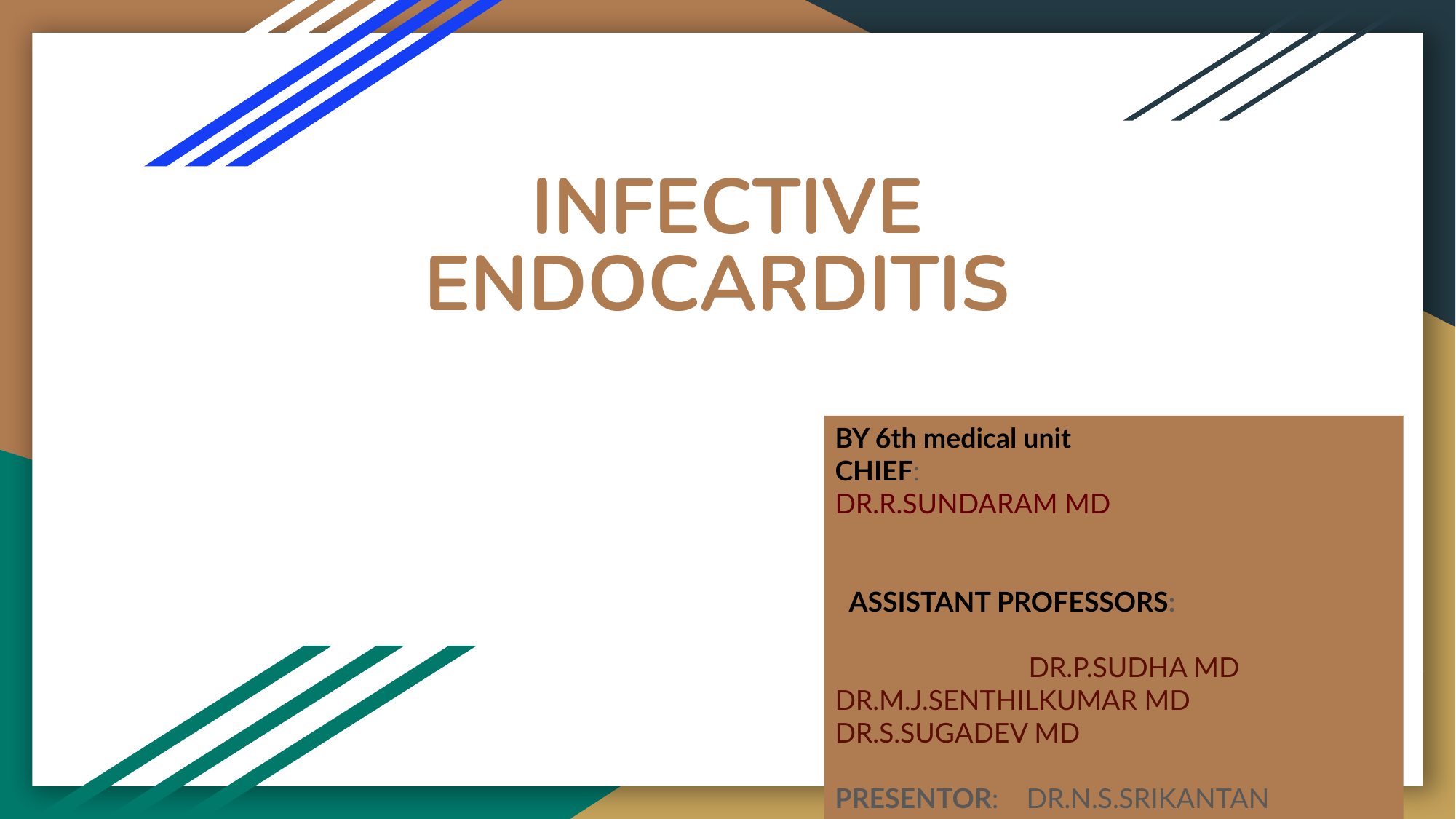

# INFECTIVE ENDOCARDITIS
BY 6th medical unit
CHIEF:
DR.R.SUNDARAM MD

  ASSISTANT PROFESSORS:                                                                                                                                            DR.P.SUDHA MD
DR.M.J.SENTHILKUMAR MD
DR.S.SUGADEV MD
PRESENTOR:    DR.N.S.SRIKANTAN
                           ( 1st year Post Graduate)